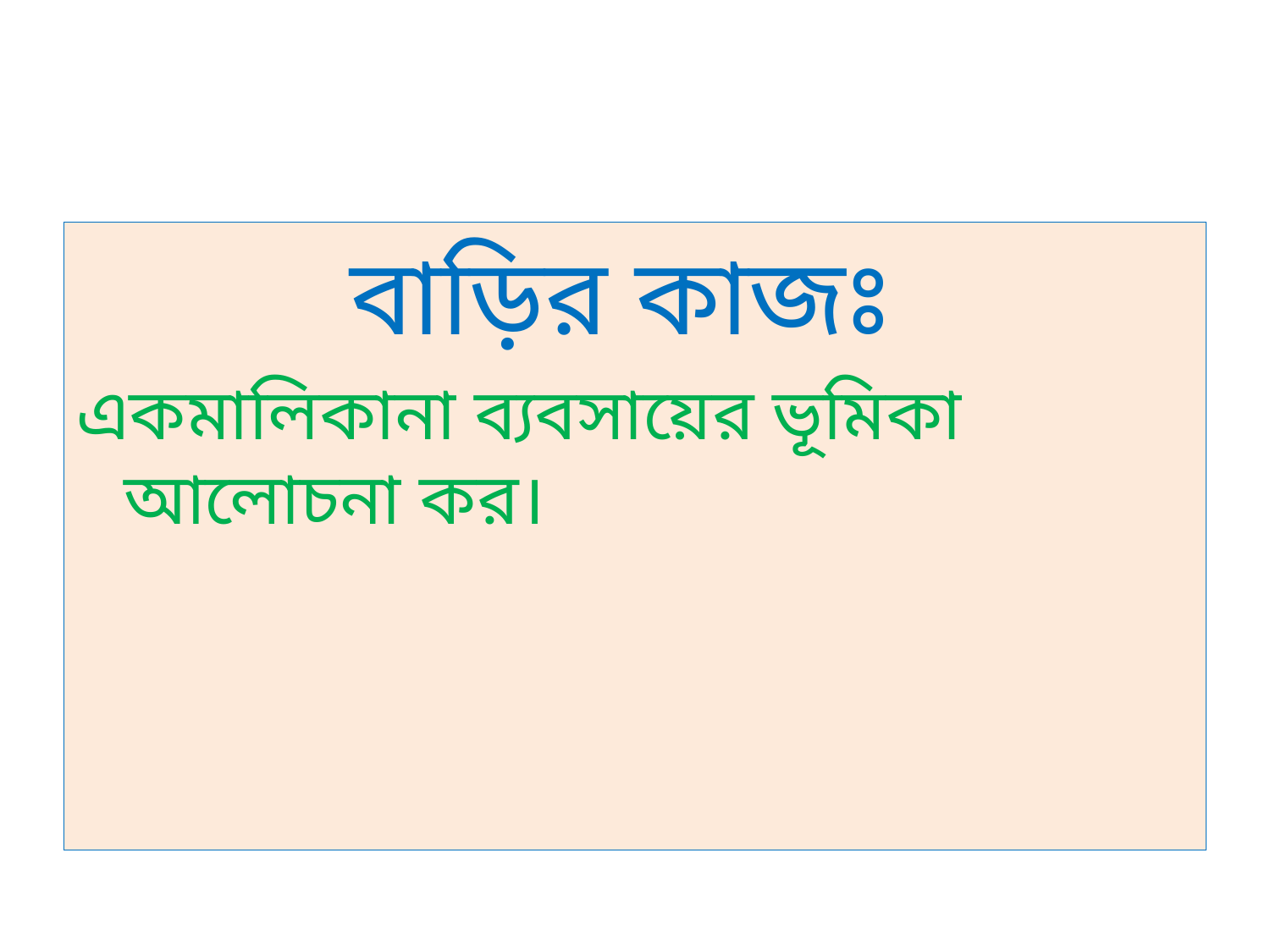

বাড়ির কাজঃ
একমালিকানা ব্যবসায়ের ভূমিকা আলোচনা কর।